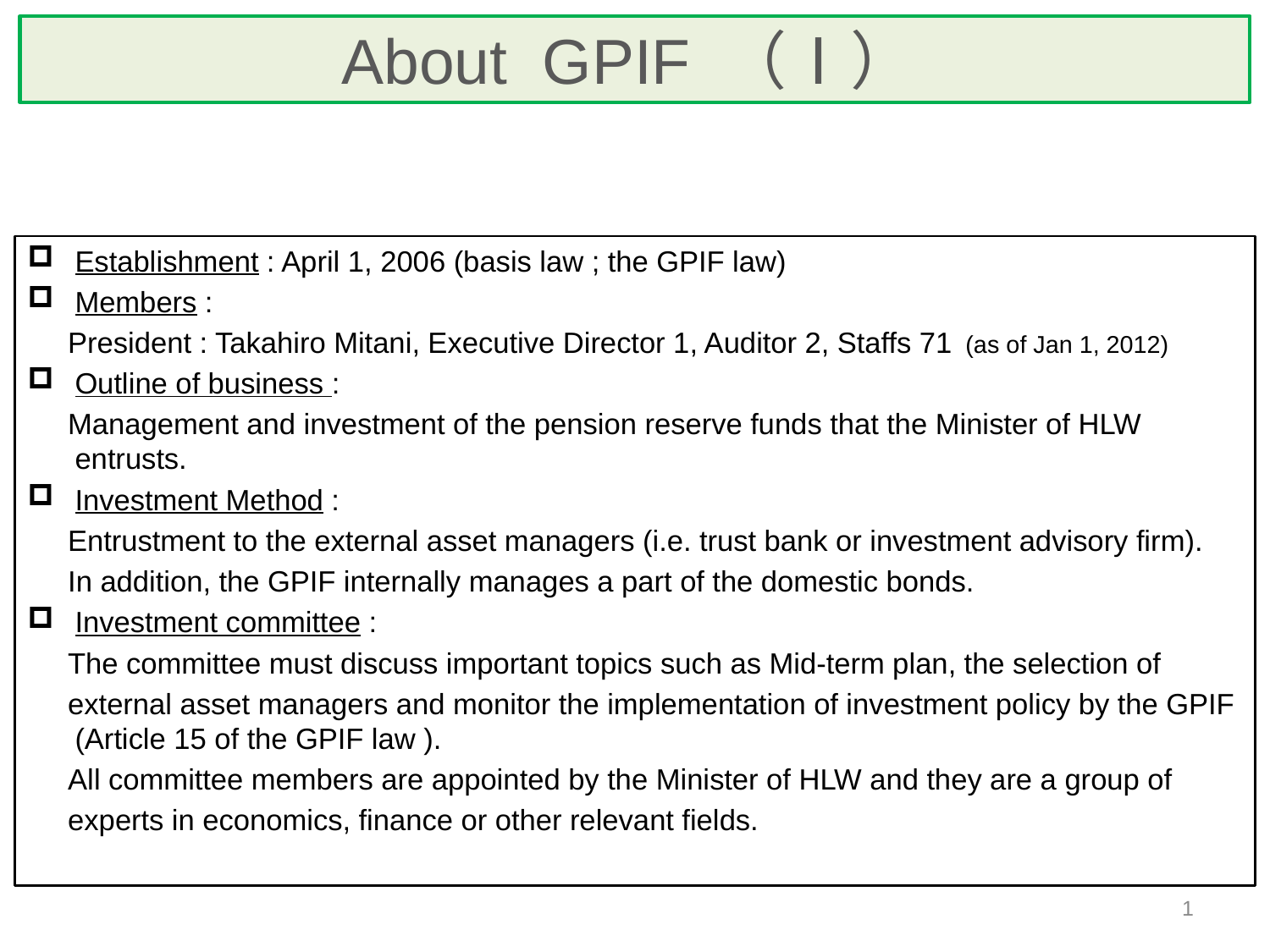

About  GPIF （Ⅰ）
Establishment : April 1, 2006 (basis law ; the GPIF law)
Members :
     President : Takahiro Mitani, Executive Director 1, Auditor 2, Staffs 71  (as of Jan 1, 2012)
Outline of business :
     Management and investment of the pension reserve funds that the Minister of HLW entrusts.
Investment Method :
     Entrustment to the external asset managers (i.e. trust bank or investment advisory firm).
     In addition, the GPIF internally manages a part of the domestic bonds.
Investment committee :
     The committee must discuss important topics such as Mid-term plan, the selection of
     external asset managers and monitor the implementation of investment policy by the GPIF (Article 15 of the GPIF law ).
     All committee members are appointed by the Minister of HLW and they are a group of
     experts in economics, finance or other relevant fields.

1